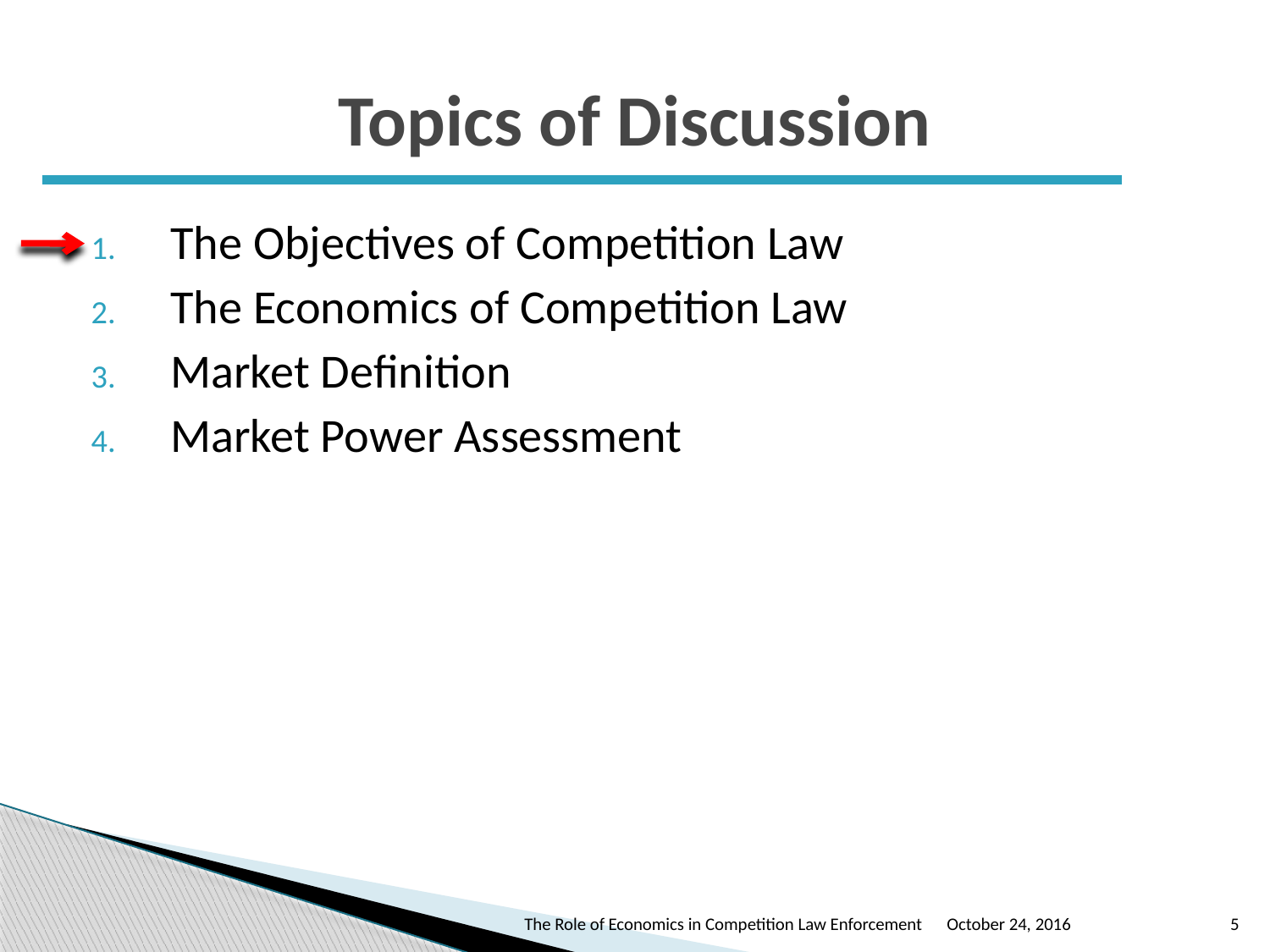

# Topics of Discussion
The Objectives of Competition Law
The Economics of Competition Law
Market Definition
Market Power Assessment
The Role of Economics in Competition Law Enforcement
October 24, 2016
5